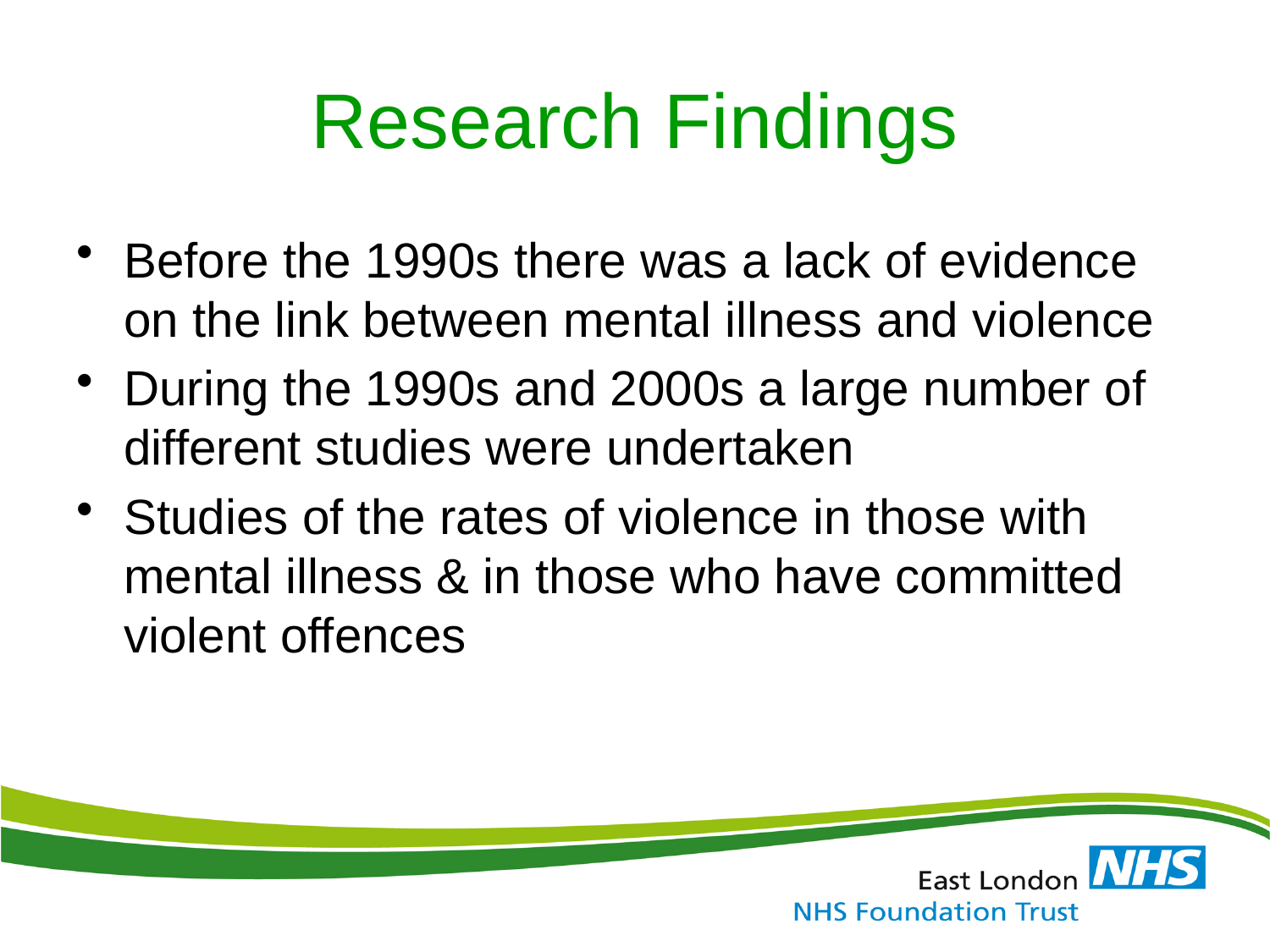

# Research Findings
Before the 1990s there was a lack of evidence on the link between mental illness and violence
During the 1990s and 2000s a large number of different studies were undertaken
Studies of the rates of violence in those with mental illness & in those who have committed violent offences